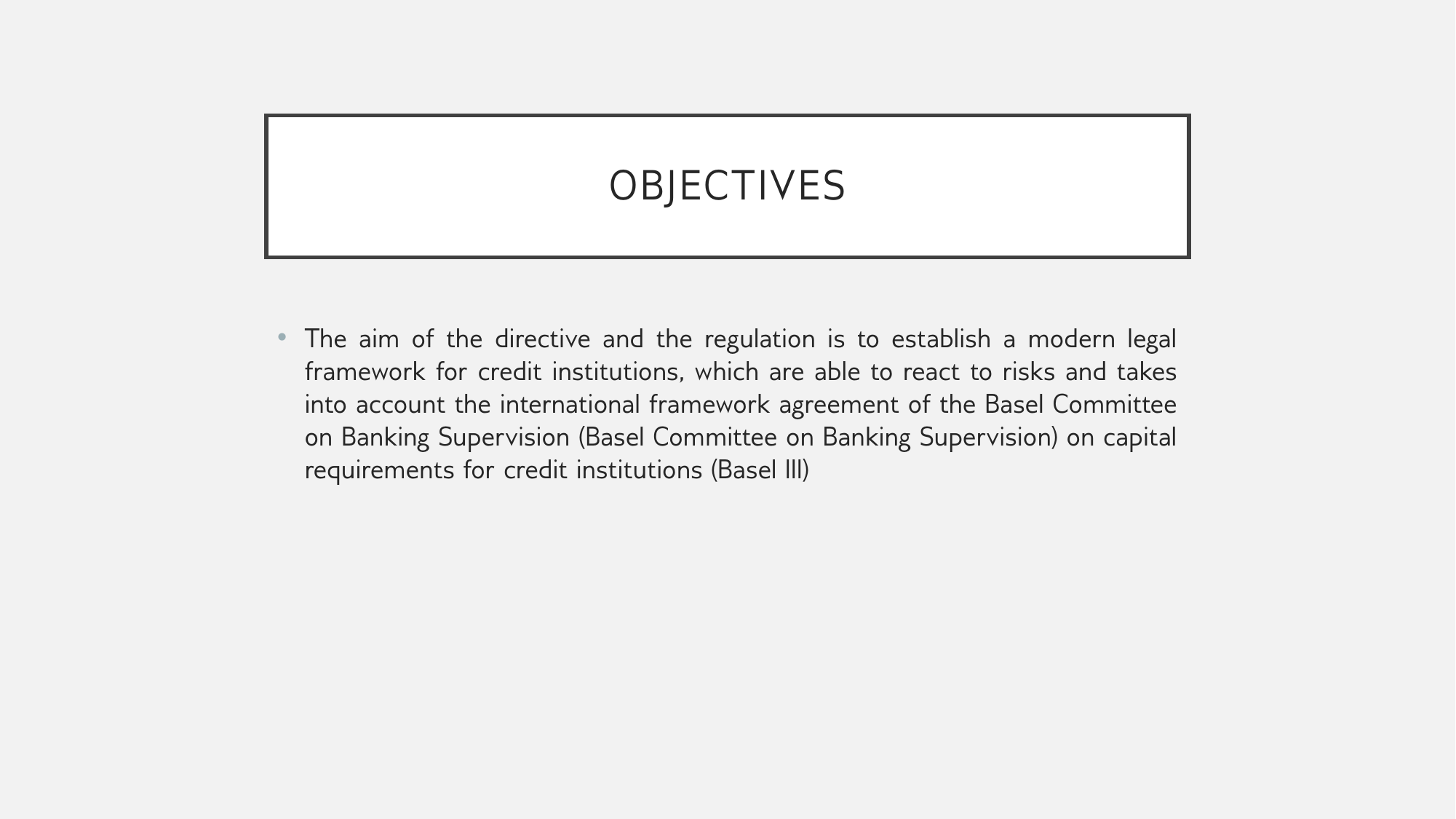

# Objectives
The aim of the directive and the regulation is to establish a modern legal framework for credit institutions, which are able to react to risks and takes into account the international framework agreement of the Basel Committee on Banking Supervision (Basel Committee on Banking Supervision) on capital requirements for credit institutions (Basel III)